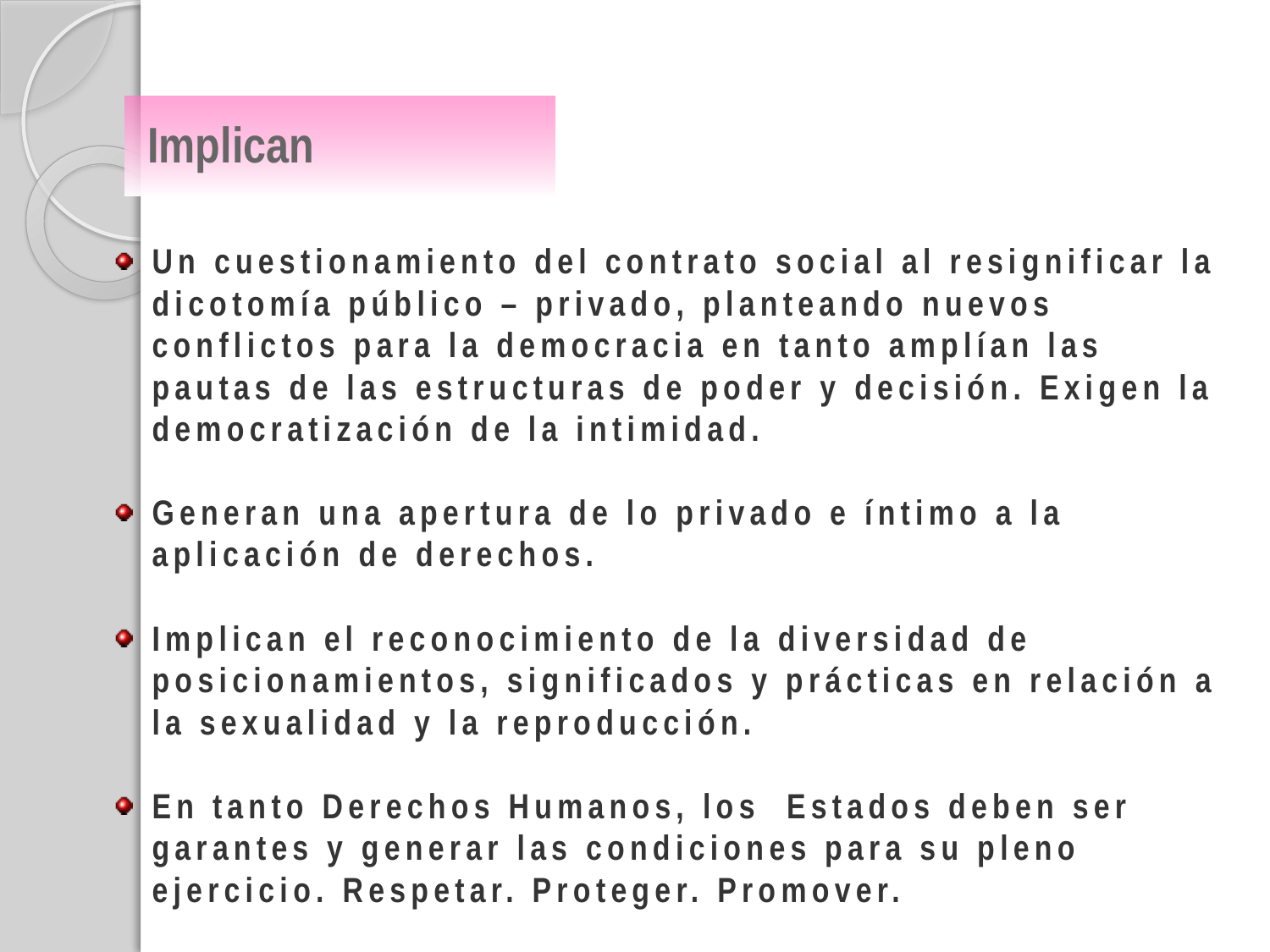

# Implican
Un cuestionamiento del contrato social al resignificar la dicotomía público – privado, planteando nuevos conflictos para la democracia en tanto amplían las pautas de las estructuras de poder y decisión. Exigen la democratización de la intimidad.

Generan una apertura de lo privado e íntimo a la aplicación de derechos.

Implican el reconocimiento de la diversidad de posicionamientos, significados y prácticas en relación a la sexualidad y la reproducción.

En tanto Derechos Humanos, los  Estados deben ser garantes y generar las condiciones para su pleno ejercicio. Respetar. Proteger. Promover.